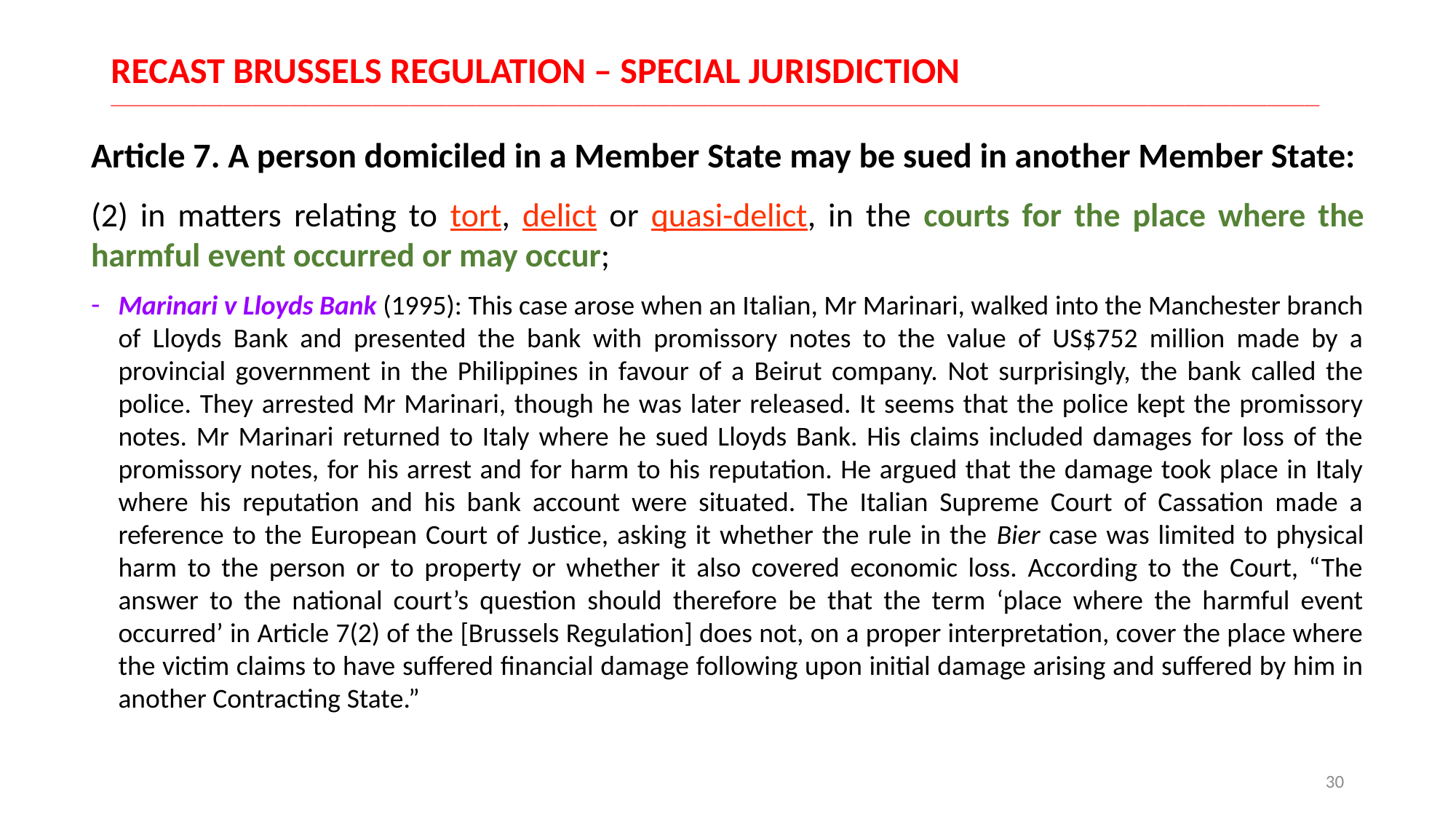

# RECAST BRUSSELS REGULATION – SPECIAL JURISDICTION __________________________________________________________________________________________________________________________________________________________________
Article 7. A person domiciled in a Member State may be sued in another Member State:

(2) in matters relating to tort, delict or quasi-delict, in the courts for the place where the harmful event occurred or may occur;

Marinari v Lloyds Bank (1995): This case arose when an Italian, Mr Marinari, walked into the Manchester branch of Lloyds Bank and presented the bank with promissory notes to the value of US$752 million made by a provincial government in the Philippines in favour of a Beirut company. Not surprisingly, the bank called the police. They arrested Mr Marinari, though he was later released. It seems that the police kept the promissory notes. Mr Marinari returned to Italy where he sued Lloyds Bank. His claims included damages for loss of the promissory notes, for his arrest and for harm to his reputation. He argued that the damage took place in Italy where his reputation and his bank account were situated. The Italian Supreme Court of Cassation made a reference to the European Court of Justice, asking it whether the rule in the Bier case was limited to physical harm to the person or to property or whether it also covered economic loss. According to the Court, “The answer to the national court’s question should therefore be that the term ‘place where the harmful event occurred’ in Article 7(2) of the [Brussels Regulation] does not, on a proper interpretation, cover the place where the victim claims to have suffered financial damage following upon initial damage arising and suffered by him in another Contracting State.”

30